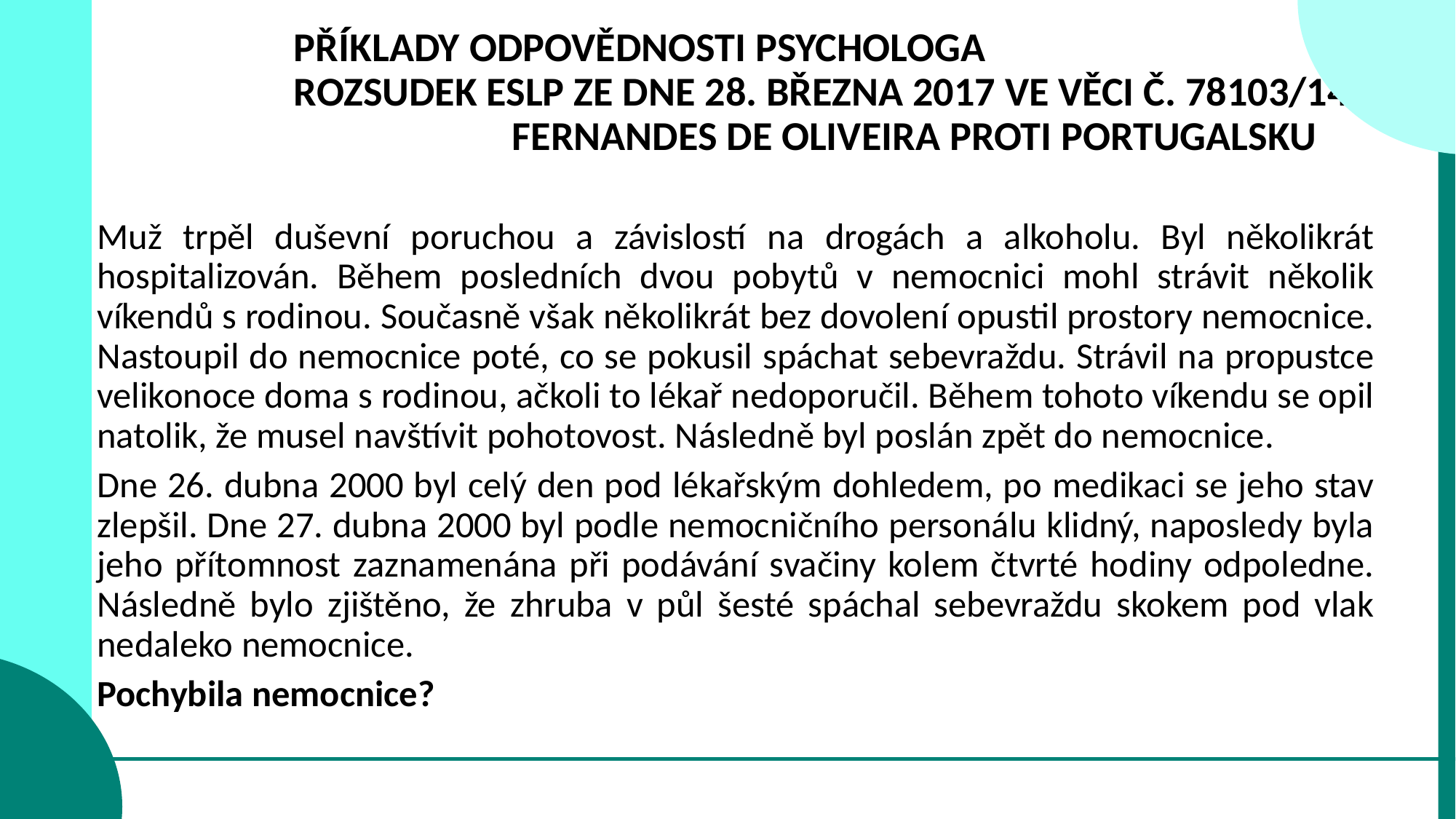

# Příklady odpovědnosti psychologa Rozsudek ESLP ze dne 28. března 2017 ve věci č. 78103/14 – 				Fernandes de Oliveira proti Portugalsku

Muž trpěl duševní poruchou a závislostí na drogách a alkoholu. Byl několikrát hospitalizován. Během posledních dvou pobytů v nemocnici mohl strávit několik víkendů s rodinou. Současně však několikrát bez dovolení opustil prostory nemocnice. Nastoupil do nemocnice poté, co se pokusil spáchat sebevraždu. Strávil na propustce velikonoce doma s rodinou, ačkoli to lékař nedoporučil. Během tohoto víkendu se opil natolik, že musel navštívit pohotovost. Následně byl poslán zpět do nemocnice.
Dne 26. dubna 2000 byl celý den pod lékařským dohledem, po medikaci se jeho stav zlepšil. Dne 27. dubna 2000 byl podle nemocničního personálu klidný, naposledy byla jeho přítomnost zaznamenána při podávání svačiny kolem čtvrté hodiny odpoledne. Následně bylo zjištěno, že zhruba v půl šesté spáchal sebevraždu skokem pod vlak nedaleko nemocnice.
Pochybila nemocnice?